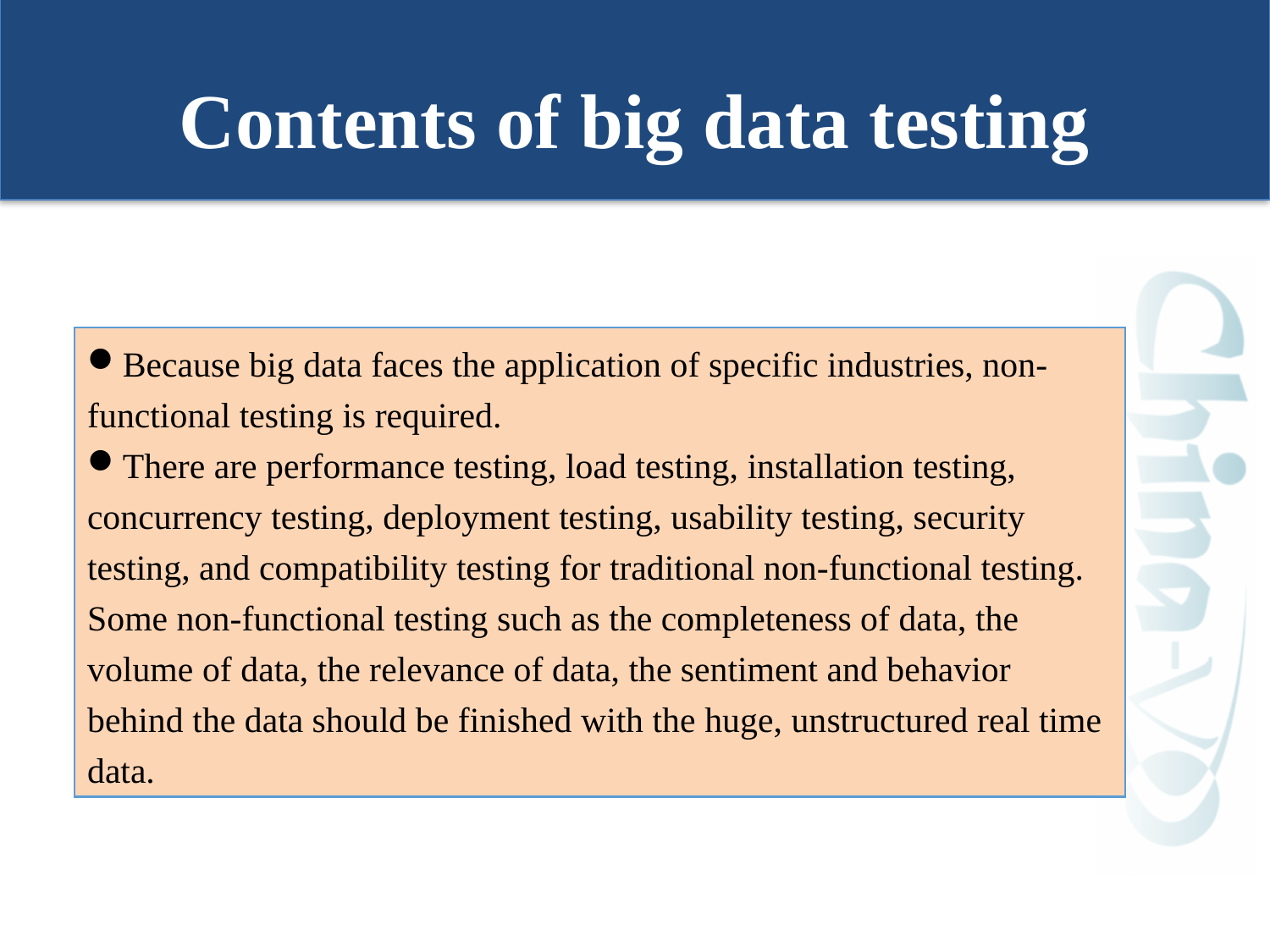

# Contents of big data testing
Because big data faces the application of specific industries, non-functional testing is required.
There are performance testing, load testing, installation testing, concurrency testing, deployment testing, usability testing, security testing, and compatibility testing for traditional non-functional testing. Some non-functional testing such as the completeness of data, the volume of data, the relevance of data, the sentiment and behavior behind the data should be finished with the huge, unstructured real time data.